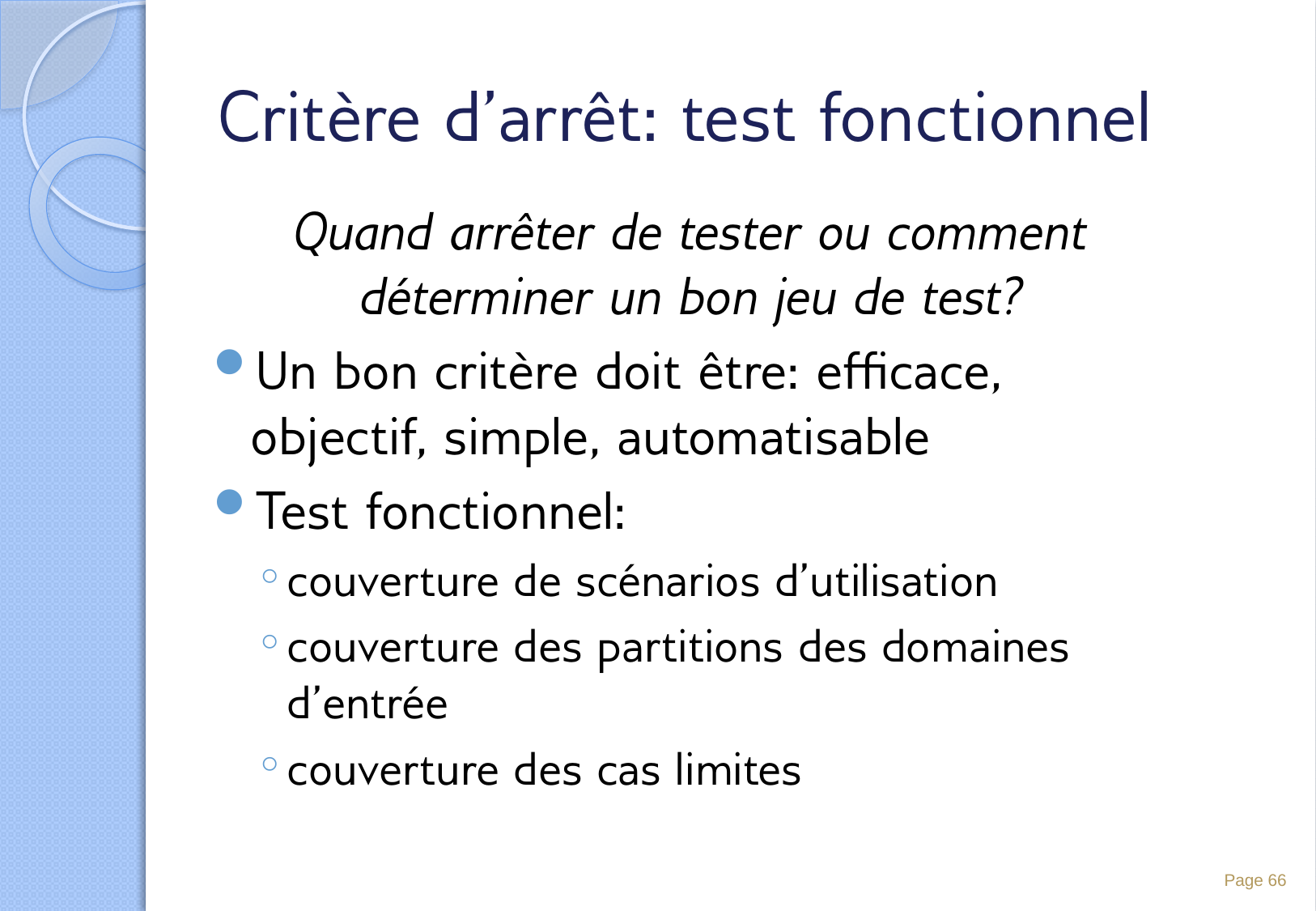

# Critère d’arrêt: test fonctionnel
Quand arrêter de tester ou comment déterminer un bon jeu de test?
Un bon critère doit être: efficace, objectif, simple, automatisable
Test fonctionnel:
couverture de scénarios d’utilisation
couverture des partitions des domaines d’entrée
couverture des cas limites